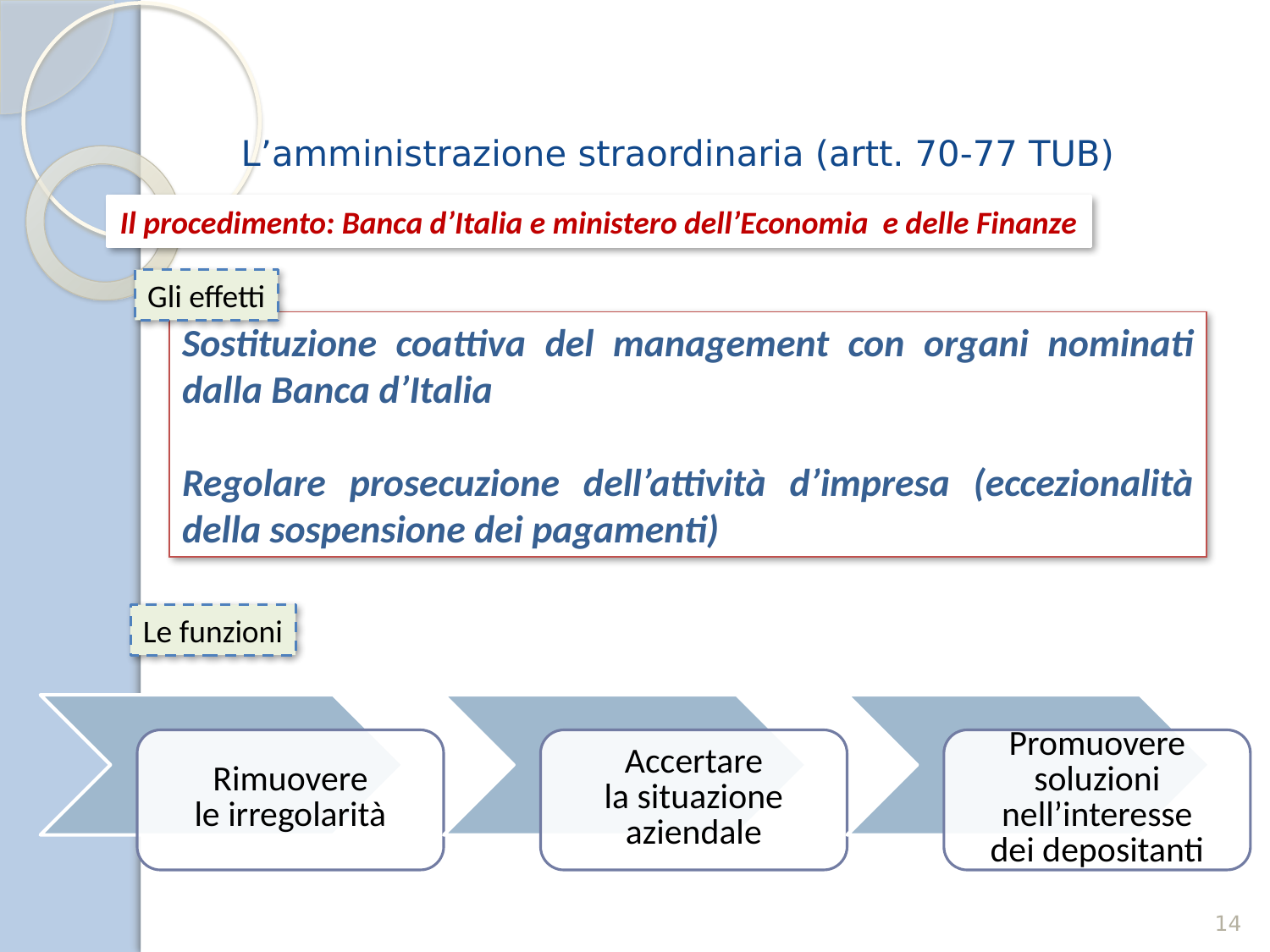

L’amministrazione straordinaria (artt. 70-77 TUB)
Il procedimento: Banca d’Italia e ministero dell’Economia  e delle Finanze
Gli effetti
Sostituzione coattiva del management con organi nominati dalla Banca d’Italia

Regolare prosecuzione dell’attività d’impresa (eccezionalità della sospensione dei pagamenti)
Rimuovere
le irregolarità
Accertare
la situazione
aziendale
Promuovere
soluzioni
nell’interesse
dei depositanti
Le funzioni
14